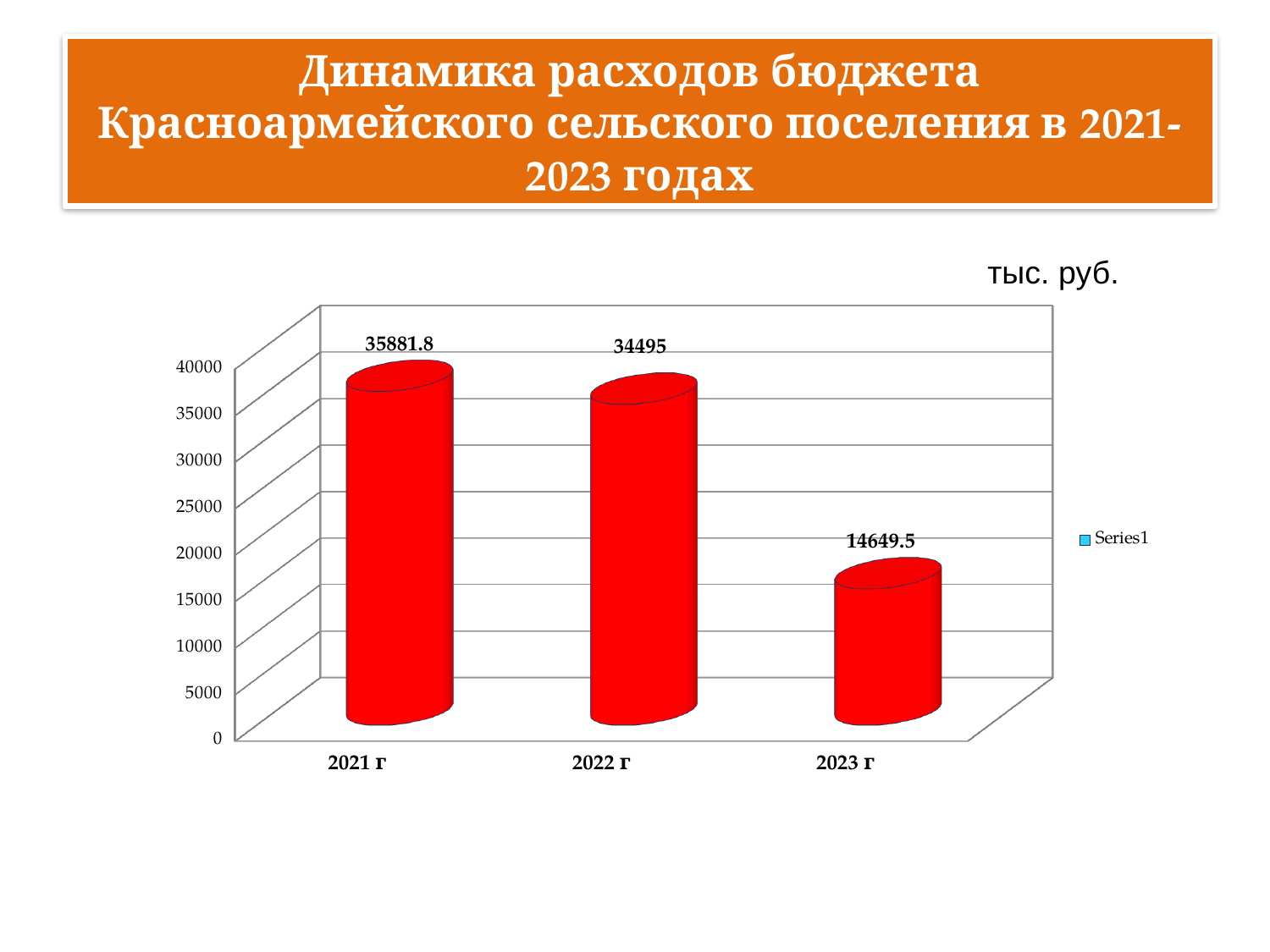

# Динамика расходов бюджета Красноармейского сельского поселения в 2021-2023 годах
тыс. руб.

[unsupported chart]